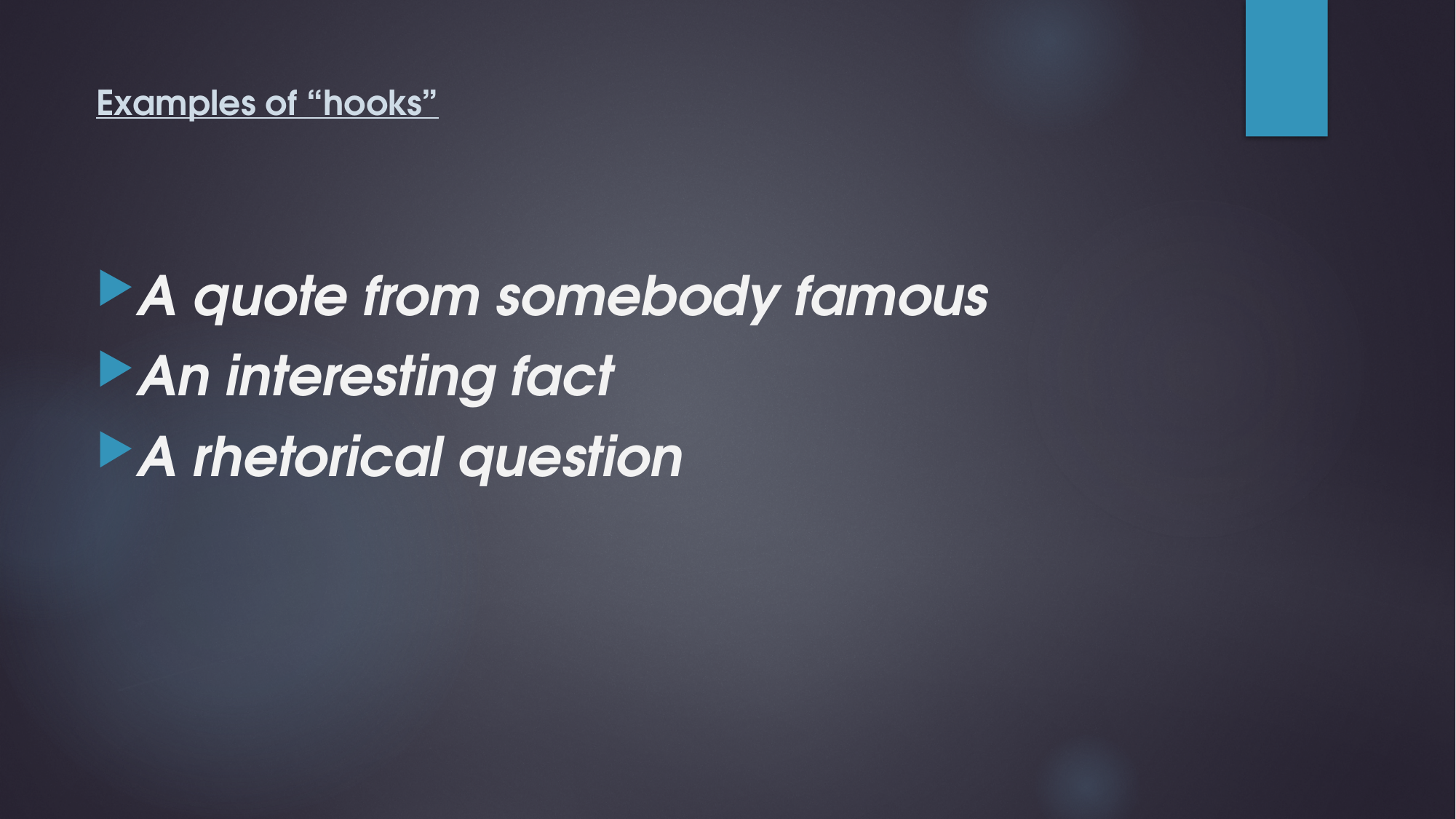

Examples of “hooks”

A quote from somebody famous
An interesting fact
A rhetorical question